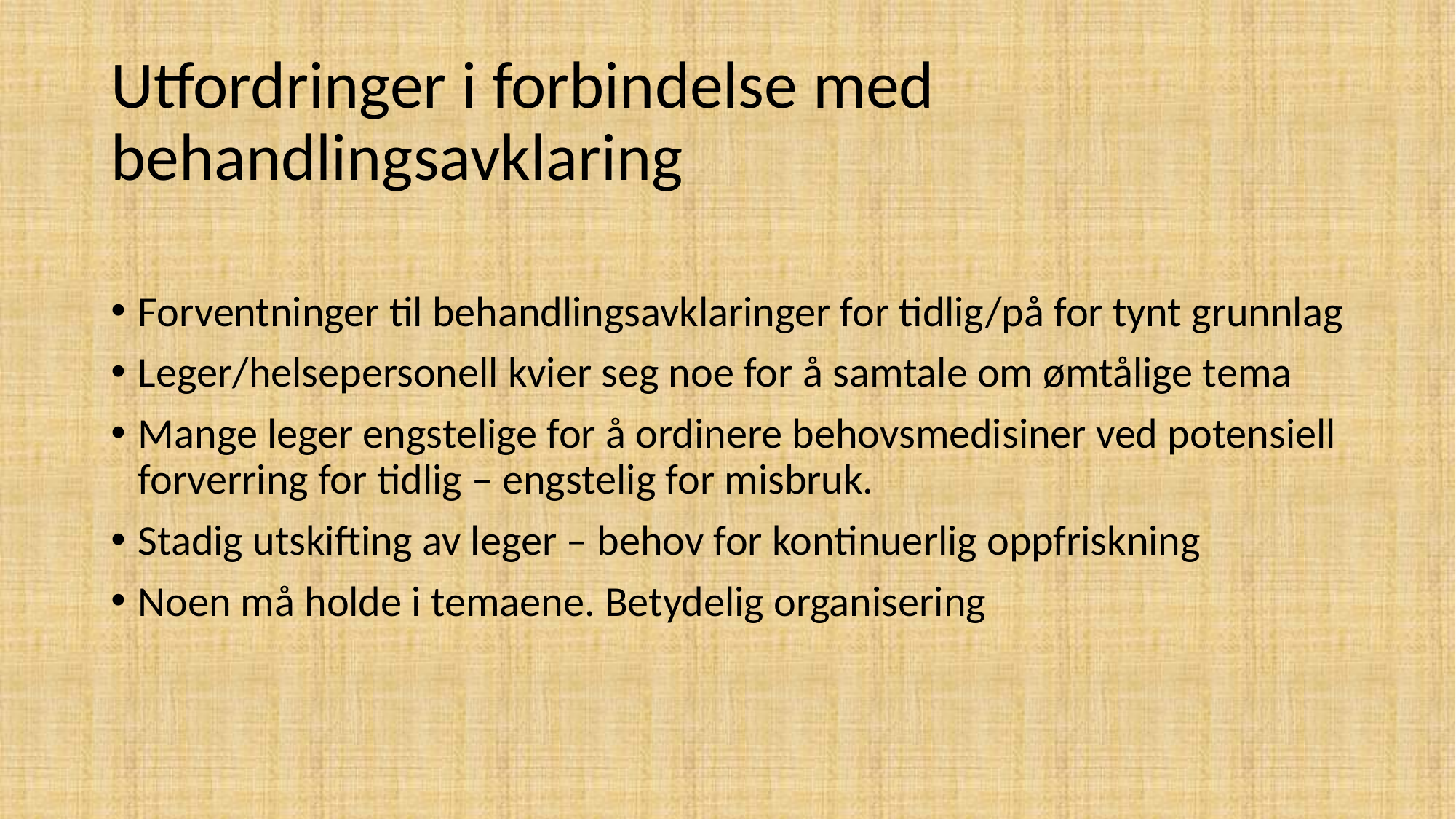

# Utfordringer i forbindelse med behandlingsavklaring

Forventninger til behandlingsavklaringer for tidlig/på for tynt grunnlag
Leger/helsepersonell kvier seg noe for å samtale om ømtålige tema
Mange leger engstelige for å ordinere behovsmedisiner ved potensiell forverring for tidlig – engstelig for misbruk.
Stadig utskifting av leger – behov for kontinuerlig oppfriskning
Noen må holde i temaene. Betydelig organisering